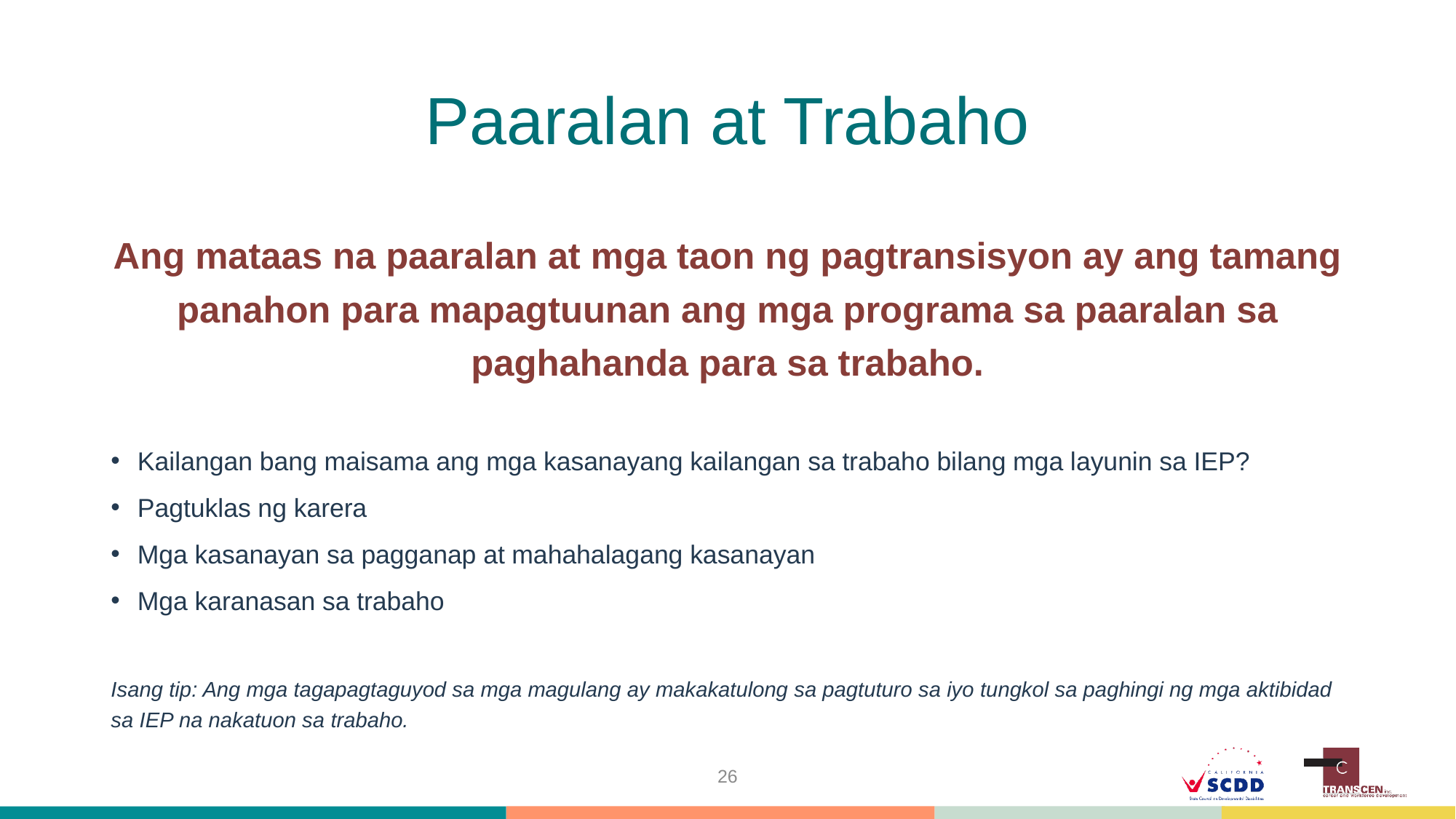

# Paaralan at Trabaho
Ang mataas na paaralan at mga taon ng pagtransisyon ay ang tamang panahon para mapagtuunan ang mga programa sa paaralan sa paghahanda para sa trabaho.

Kailangan bang maisama ang mga kasanayang kailangan sa trabaho bilang mga layunin sa IEP?
Pagtuklas ng karera
Mga kasanayan sa pagganap at mahahalagang kasanayan
Mga karanasan sa trabaho

Isang tip: Ang mga tagapagtaguyod sa mga magulang ay makakatulong sa pagtuturo sa iyo tungkol sa paghingi ng mga aktibidad sa IEP na nakatuon sa trabaho.
26